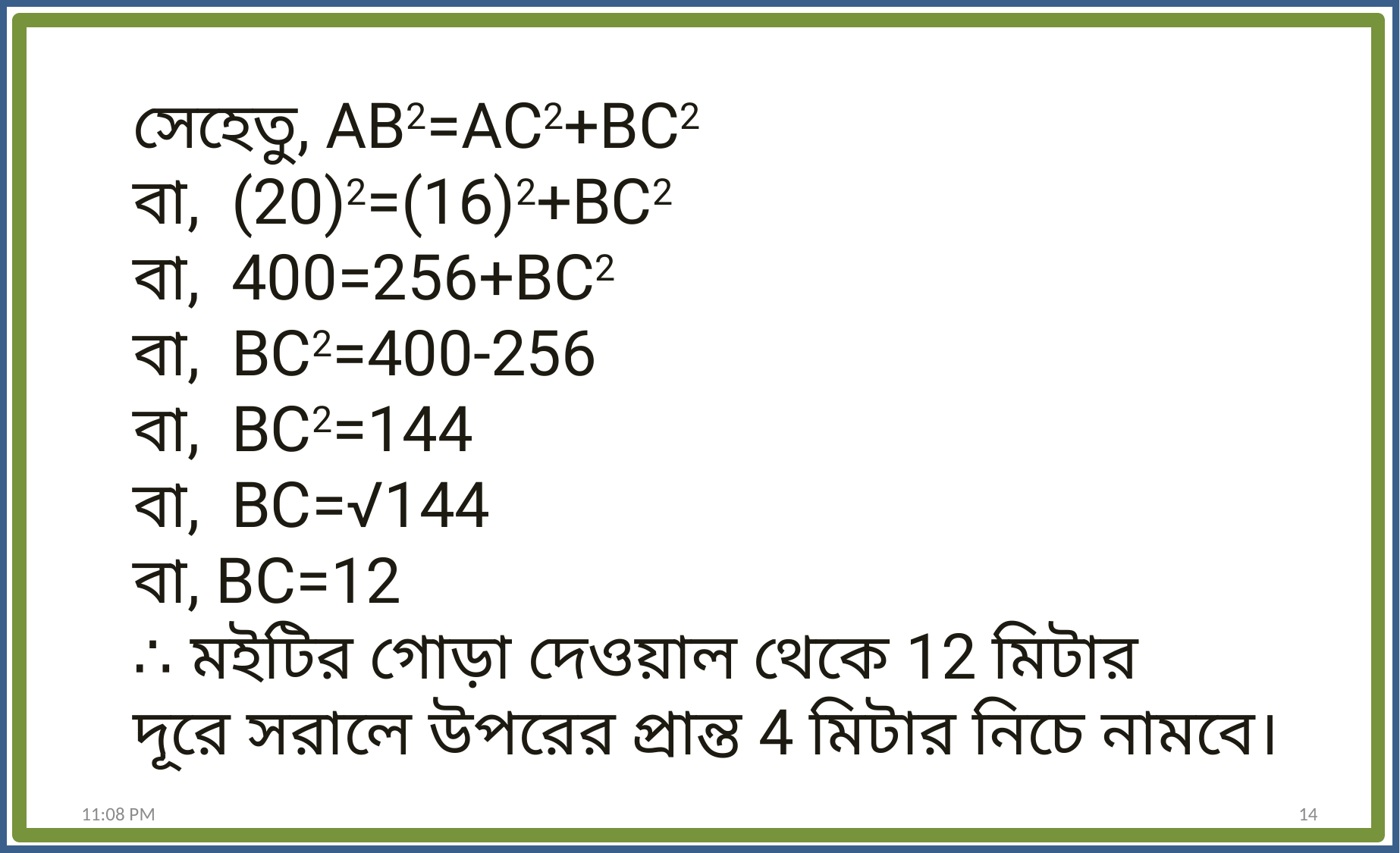

সেহেতু, AB2=AC2+BC2
বা,  (20)2=(16)2+BC2
বা,  400=256+BC2
বা,  BC2=400-256
বা,  BC2=144
বা,  BC=√144
বা, BC=12
∴ মইটির গোড়া দেওয়াল থেকে 12 মিটার
দূরে সরালে উপরের প্রান্ত 4 মিটার নিচে নামবে।
11:08 PM
14